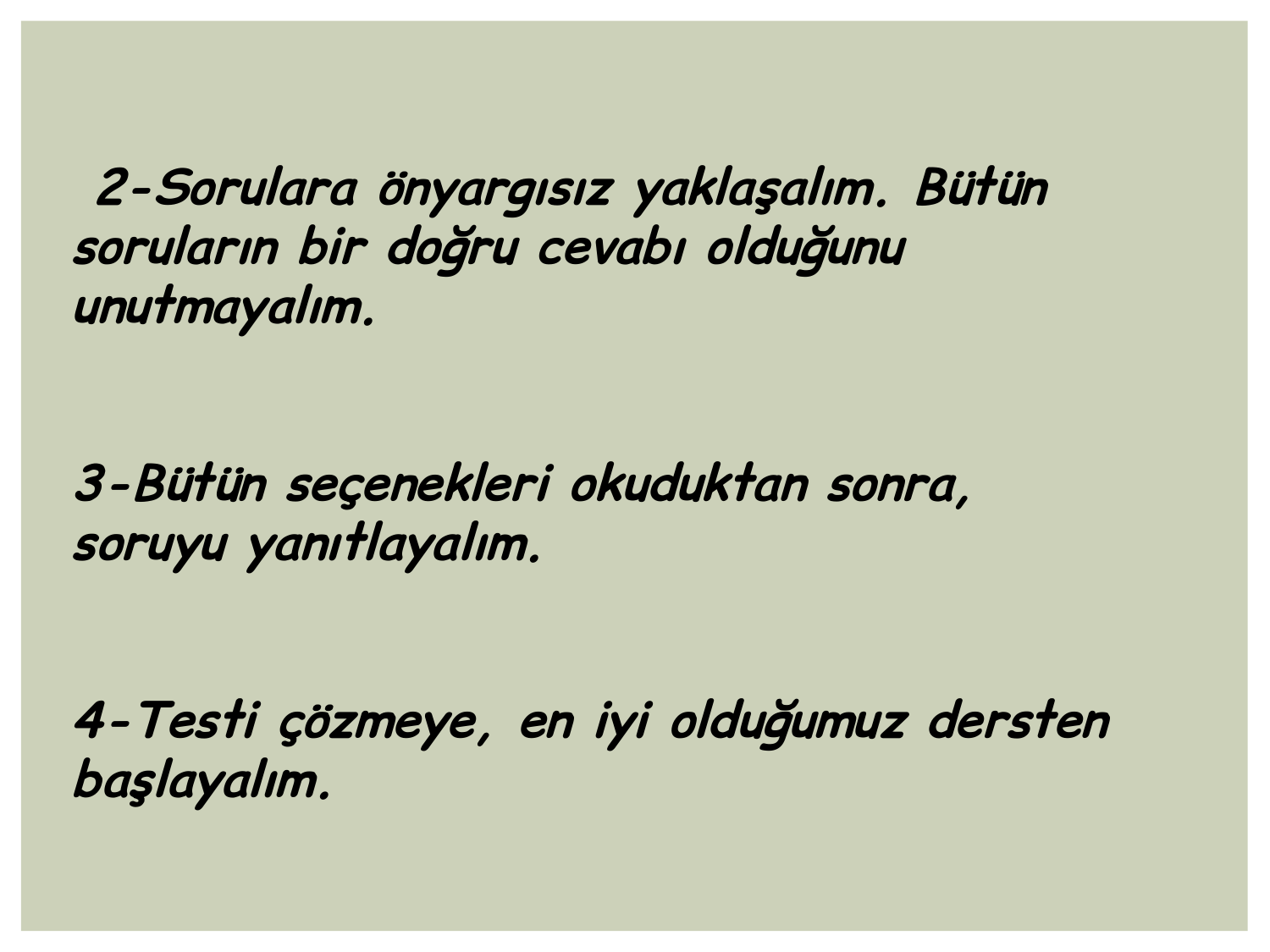

2-Sorulara önyargısız yaklaşalım. Bütün soruların bir doğru cevabı olduğunu unutmayalım.

3-Bütün seçenekleri okuduktan sonra,  soruyu yanıtlayalım.

4-Testi çözmeye, en iyi olduğumuz dersten başlayalım.